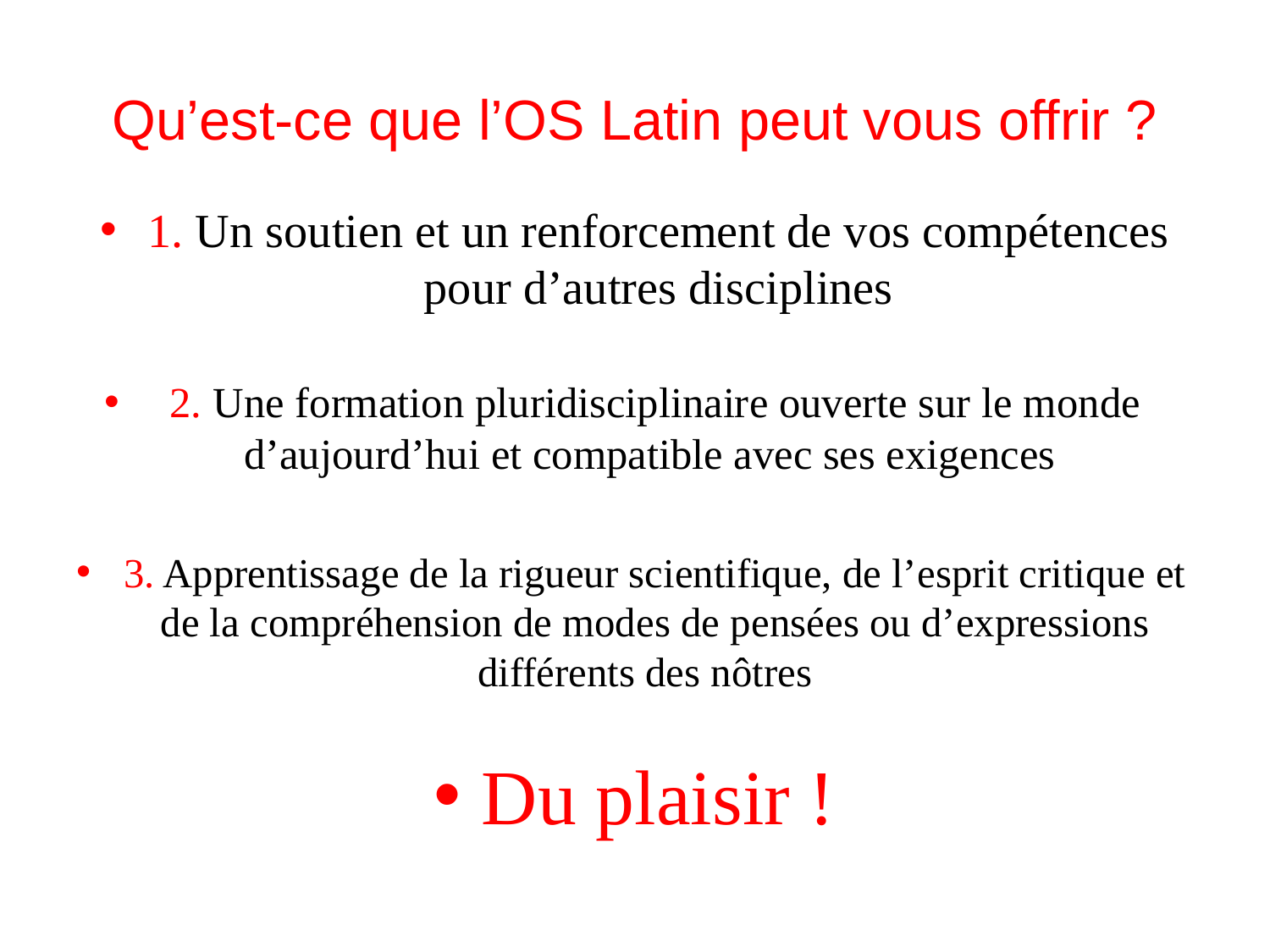

# Qu’est-ce que l’OS Latin peut vous offrir ?
1. Un soutien et un renforcement de vos compétences pour d’autres disciplines
2. Une formation pluridisciplinaire ouverte sur le monde d’aujourd’hui et compatible avec ses exigences
3. Apprentissage de la rigueur scientifique, de l’esprit critique et de la compréhension de modes de pensées ou d’expressions différents des nôtres
Du plaisir !